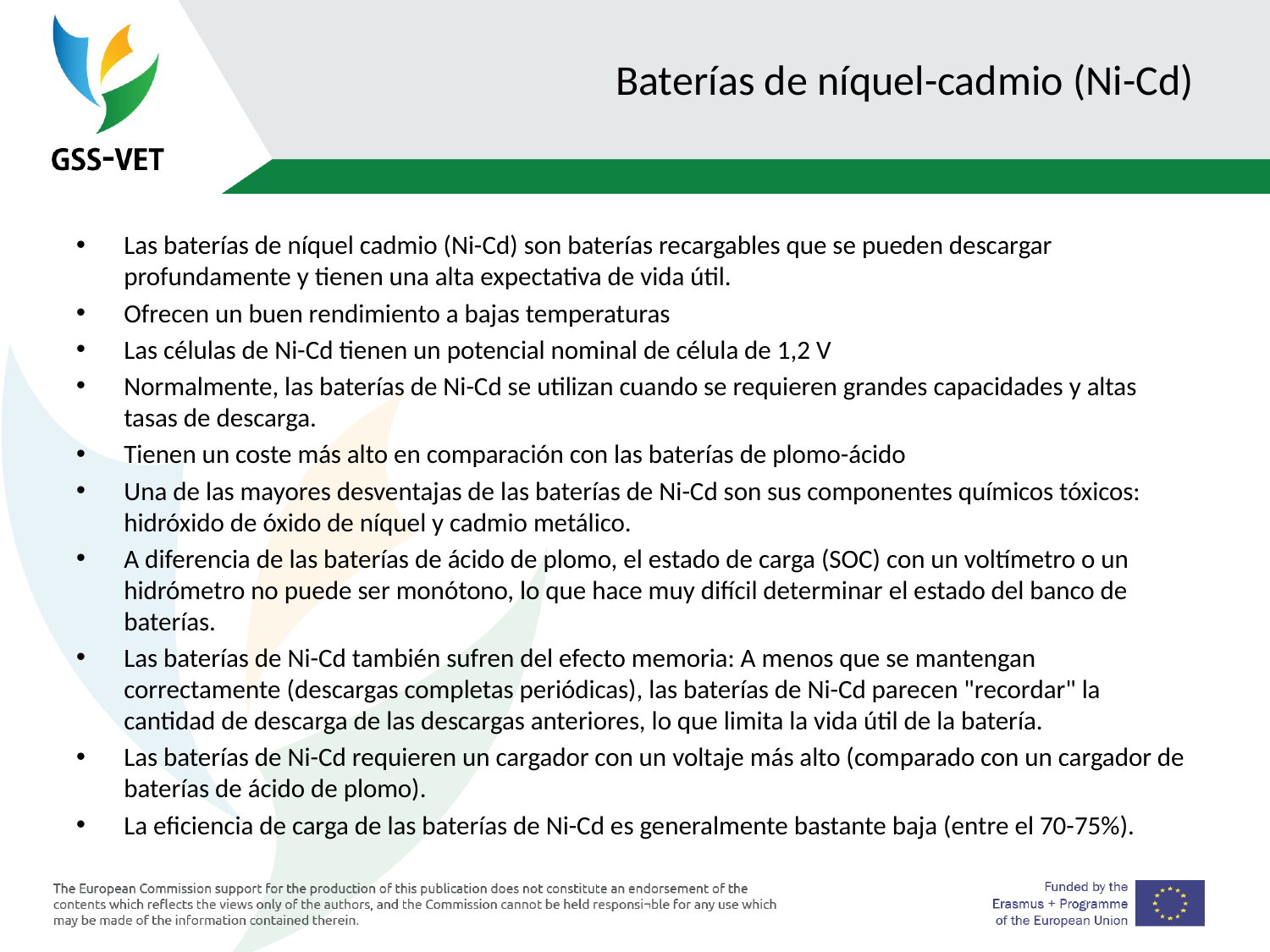

# Baterías de níquel-cadmio (Ni-Cd)
Las baterías de níquel cadmio (Ni-Cd) son baterías recargables que se pueden descargar profundamente y tienen una alta expectativa de vida útil.
Ofrecen un buen rendimiento a bajas temperaturas
Las células de Ni-Cd tienen un potencial nominal de célula de 1,2 V
Normalmente, las baterías de Ni-Cd se utilizan cuando se requieren grandes capacidades y altas tasas de descarga.
Tienen un coste más alto en comparación con las baterías de plomo-ácido
Una de las mayores desventajas de las baterías de Ni-Cd son sus componentes químicos tóxicos: hidróxido de óxido de níquel y cadmio metálico.
A diferencia de las baterías de ácido de plomo, el estado de carga (SOC) con un voltímetro o un hidrómetro no puede ser monótono, lo que hace muy difícil determinar el estado del banco de baterías.
Las baterías de Ni-Cd también sufren del efecto memoria: A menos que se mantengan correctamente (descargas completas periódicas), las baterías de Ni-Cd parecen "recordar" la cantidad de descarga de las descargas anteriores, lo que limita la vida útil de la batería.
Las baterías de Ni-Cd requieren un cargador con un voltaje más alto (comparado con un cargador de baterías de ácido de plomo).
La eficiencia de carga de las baterías de Ni-Cd es generalmente bastante baja (entre el 70-75%).